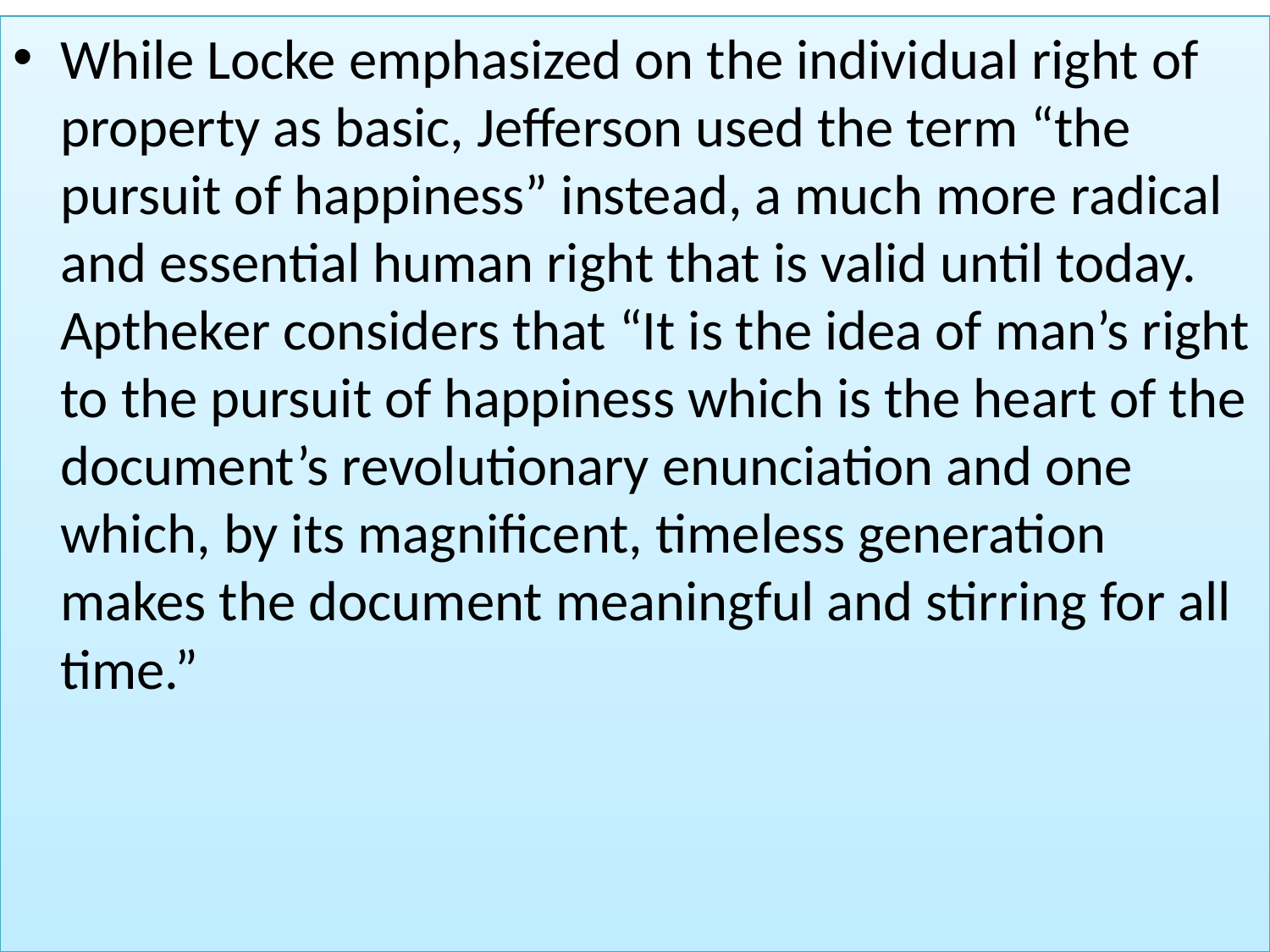

While Locke emphasized on the individual right of property as basic, Jefferson used the term “the pursuit of happiness” instead, a much more radical and essential human right that is valid until today. Aptheker considers that “It is the idea of man’s right to the pursuit of happiness which is the heart of the document’s revolutionary enunciation and one which, by its magnificent, timeless generation makes the document meaningful and stirring for all time.”
#